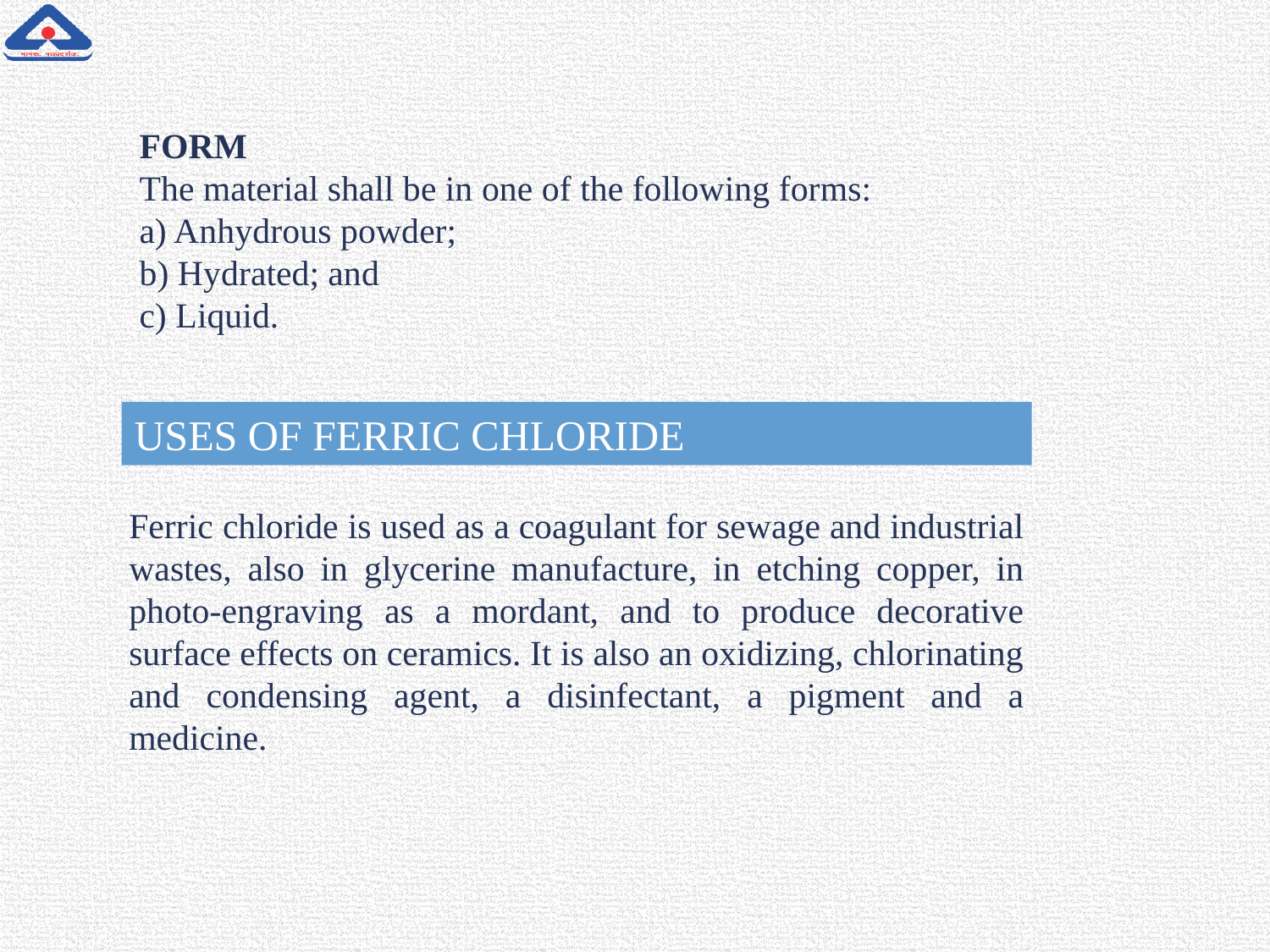

FORM
The material shall be in one of the following forms:
a) Anhydrous powder;
b) Hydrated; and
c) Liquid.
USES OF FERRIC CHLORIDE
Ferric chloride is used as a coagulant for sewage and industrial wastes, also in glycerine manufacture, in etching copper, in photo-engraving as a mordant, and to produce decorative surface effects on ceramics. It is also an oxidizing, chlorinating and condensing agent, a disinfectant, a pigment and a medicine.